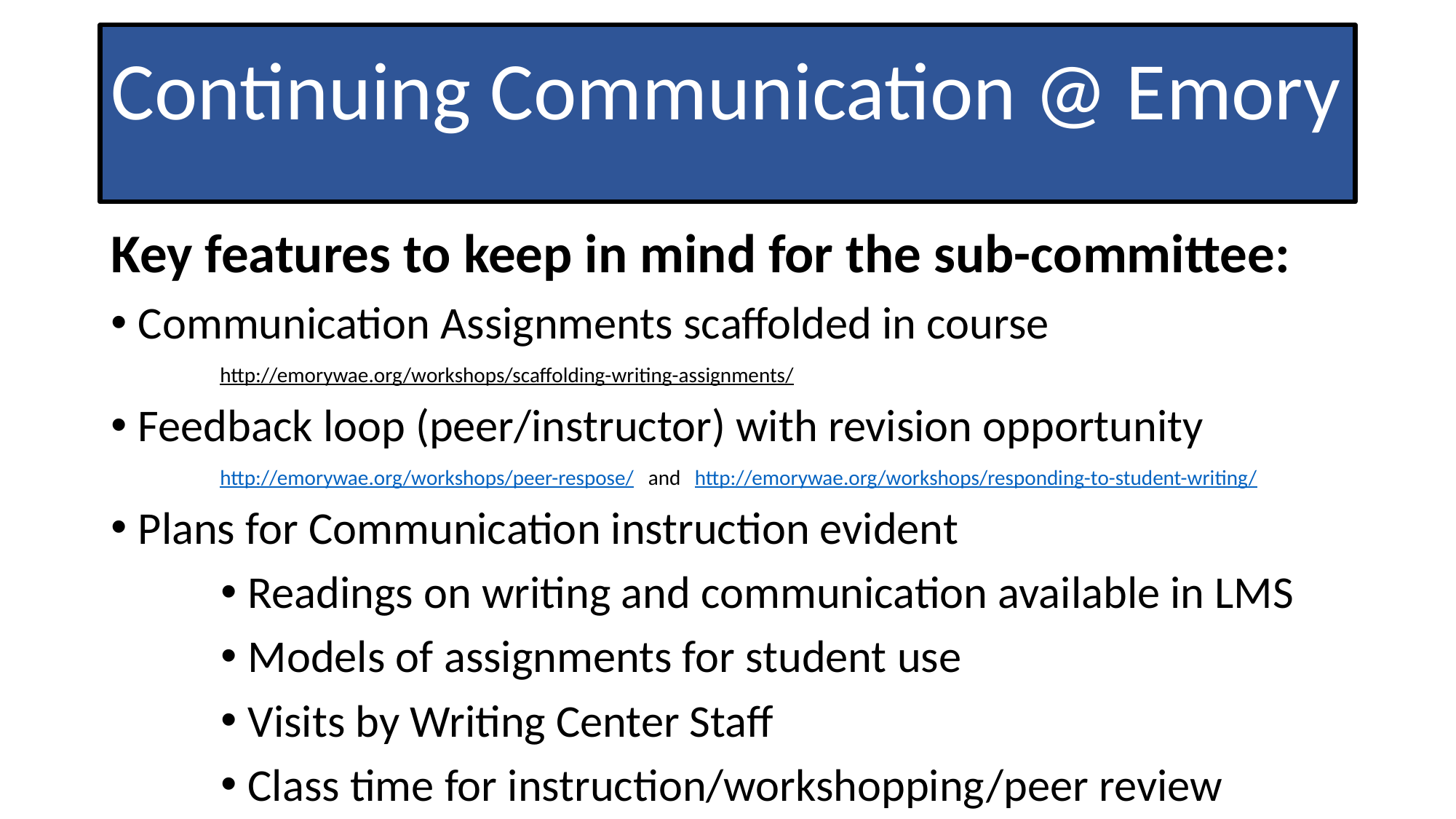

# Continuing Communication @ Emory
Key features to keep in mind for the sub-committee:
Communication Assignments scaffolded in course
http://emorywae.org/workshops/scaffolding-writing-assignments/
Feedback loop (peer/instructor) with revision opportunity
http://emorywae.org/workshops/peer-respose/   and   http://emorywae.org/workshops/responding-to-student-writing/
Plans for Communication instruction evident
Readings on writing and communication available in LMS
Models of assignments for student use
Visits by Writing Center Staff
Class time for instruction/workshopping/peer review